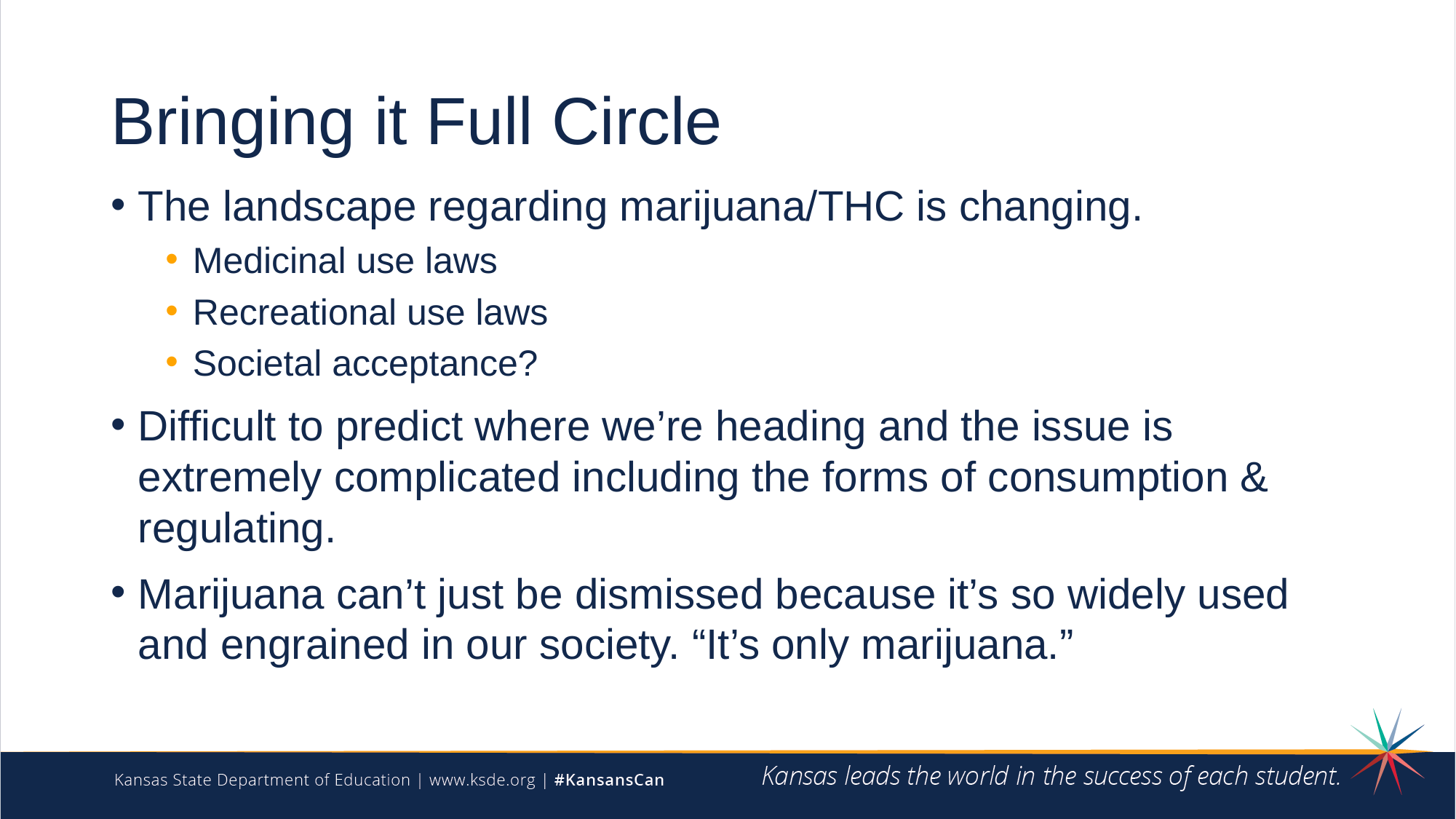

# Bringing it Full Circle
The landscape regarding marijuana/THC is changing.
Medicinal use laws
Recreational use laws
Societal acceptance?
Difficult to predict where we’re heading and the issue is extremely complicated including the forms of consumption & regulating.
Marijuana can’t just be dismissed because it’s so widely used and engrained in our society. “It’s only marijuana.”